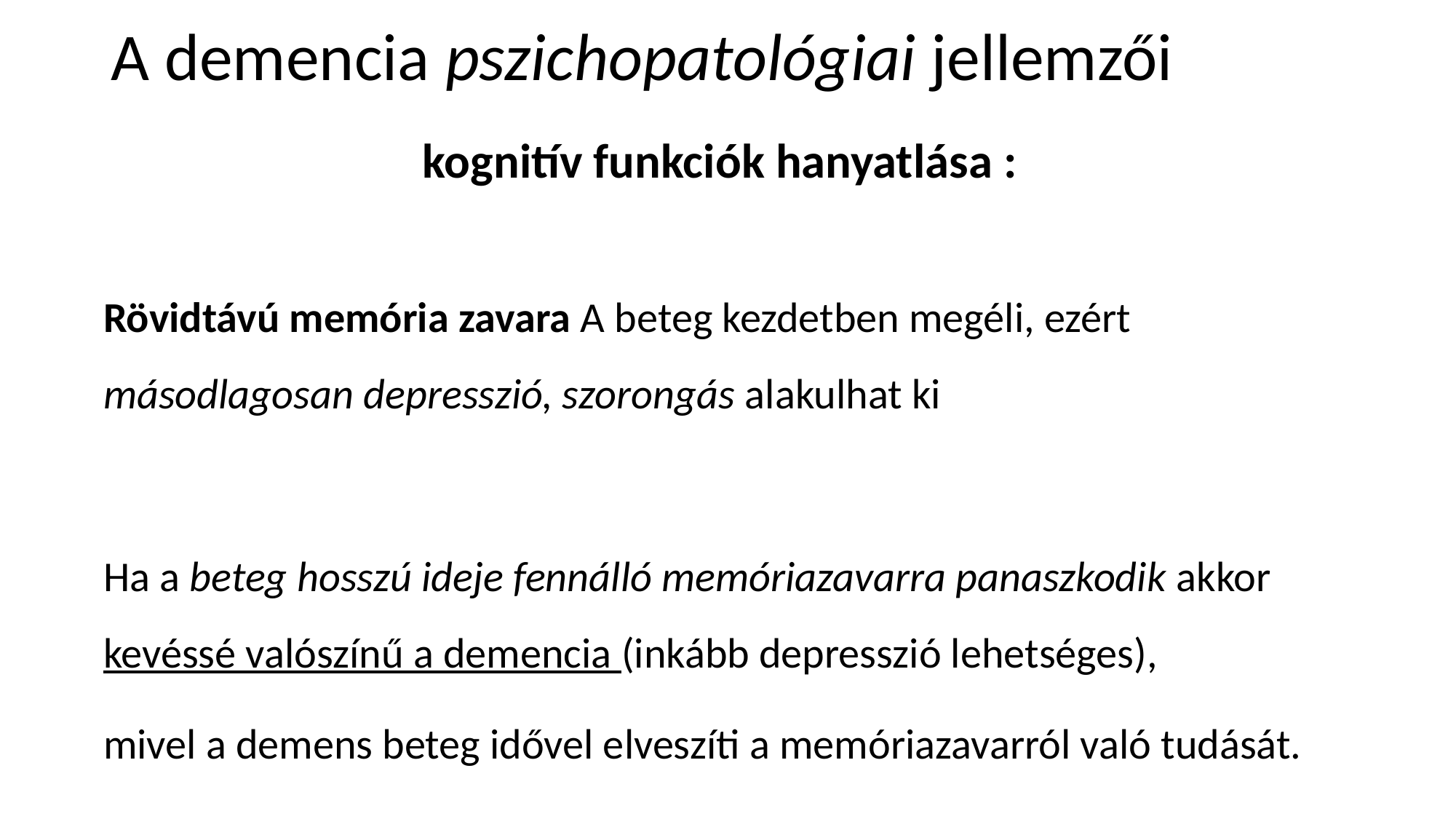

# A demencia pszichopatológiai jellemzői
kognitív funkciók hanyatlása :

Rövidtávú memória zavara A beteg kezdetben megéli, ezért másodlagosan depresszió, szorongás alakulhat ki

Ha a beteg hosszú ideje fennálló memóriazavarra panaszkodik akkor kevéssé valószínű a demencia (inkább depresszió lehetséges),
mivel a demens beteg idővel elveszíti a memóriazavarról való tudását.